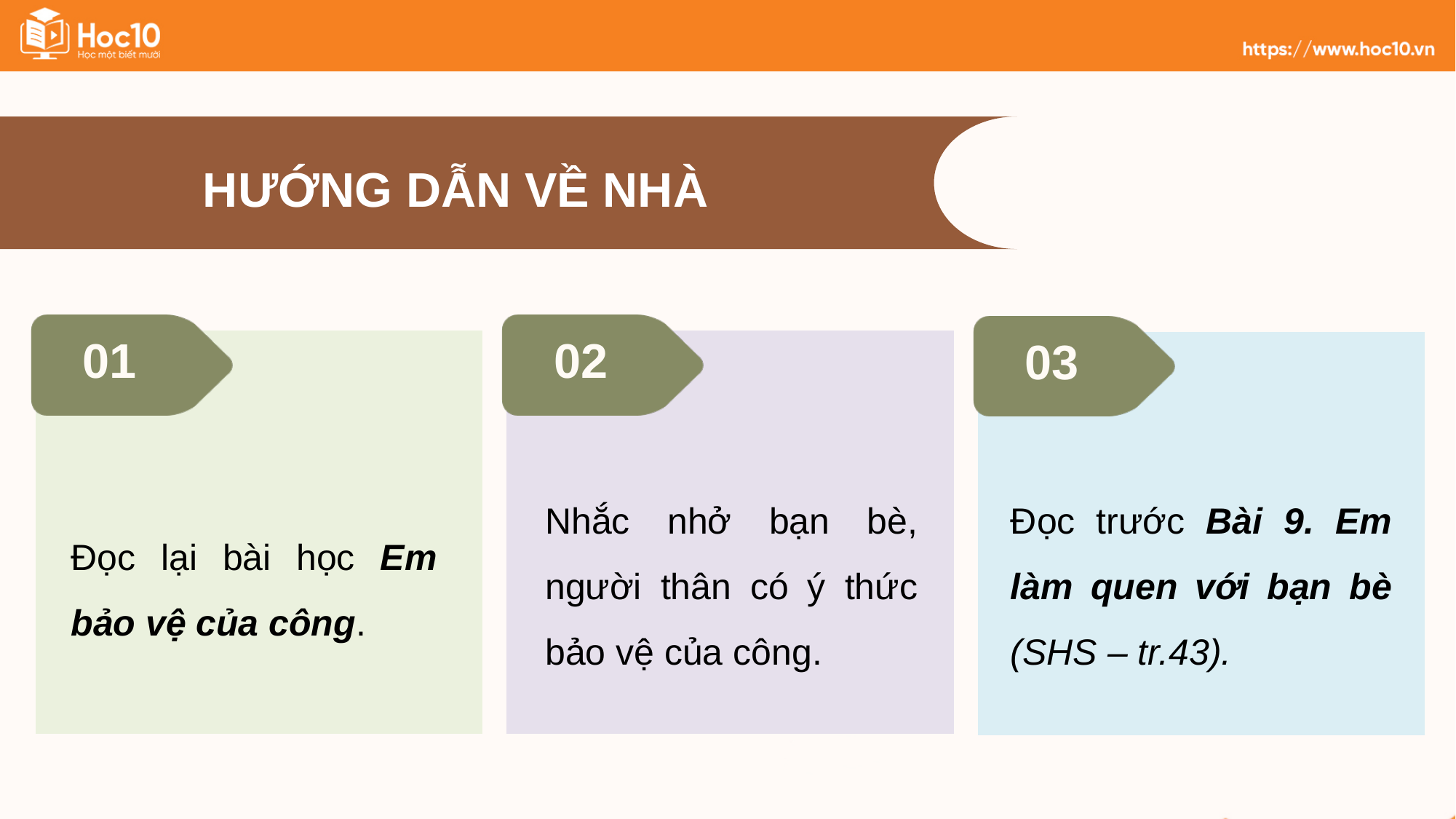

HƯỚNG DẪN VỀ NHÀ

01
Đọc lại bài học Em bảo vệ của công.

02
Nhắc nhở bạn bè, người thân có ý thức bảo vệ của công.

03
Đọc trước Bài 9. Em làm quen với bạn bè (SHS – tr.43).